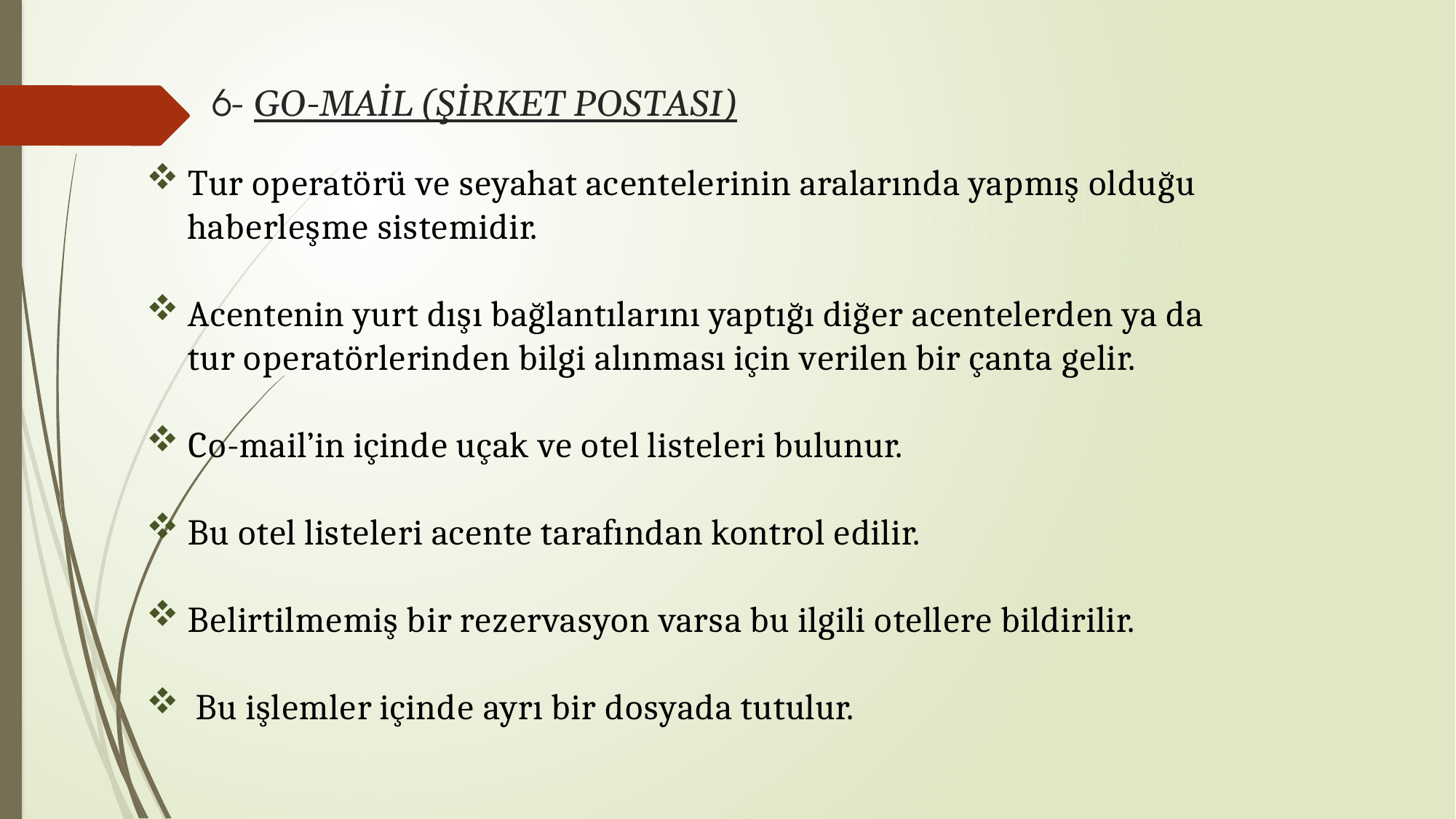

6- GO-MAİL (ŞİRKET POSTASI)
Tur operatörü ve seyahat acentelerinin aralarında yapmış olduğu haberleşme sistemidir.

Acentenin yurt dışı bağlantılarını yaptığı diğer acentelerden ya da tur operatörlerinden bilgi alınması için verilen bir çanta gelir.

Co-mail’in içinde uçak ve otel listeleri bulunur.

Bu otel listeleri acente tarafından kontrol edilir.

Belirtilmemiş bir rezervasyon varsa bu ilgili otellere bildirilir.

 Bu işlemler içinde ayrı bir dosyada tutulur.